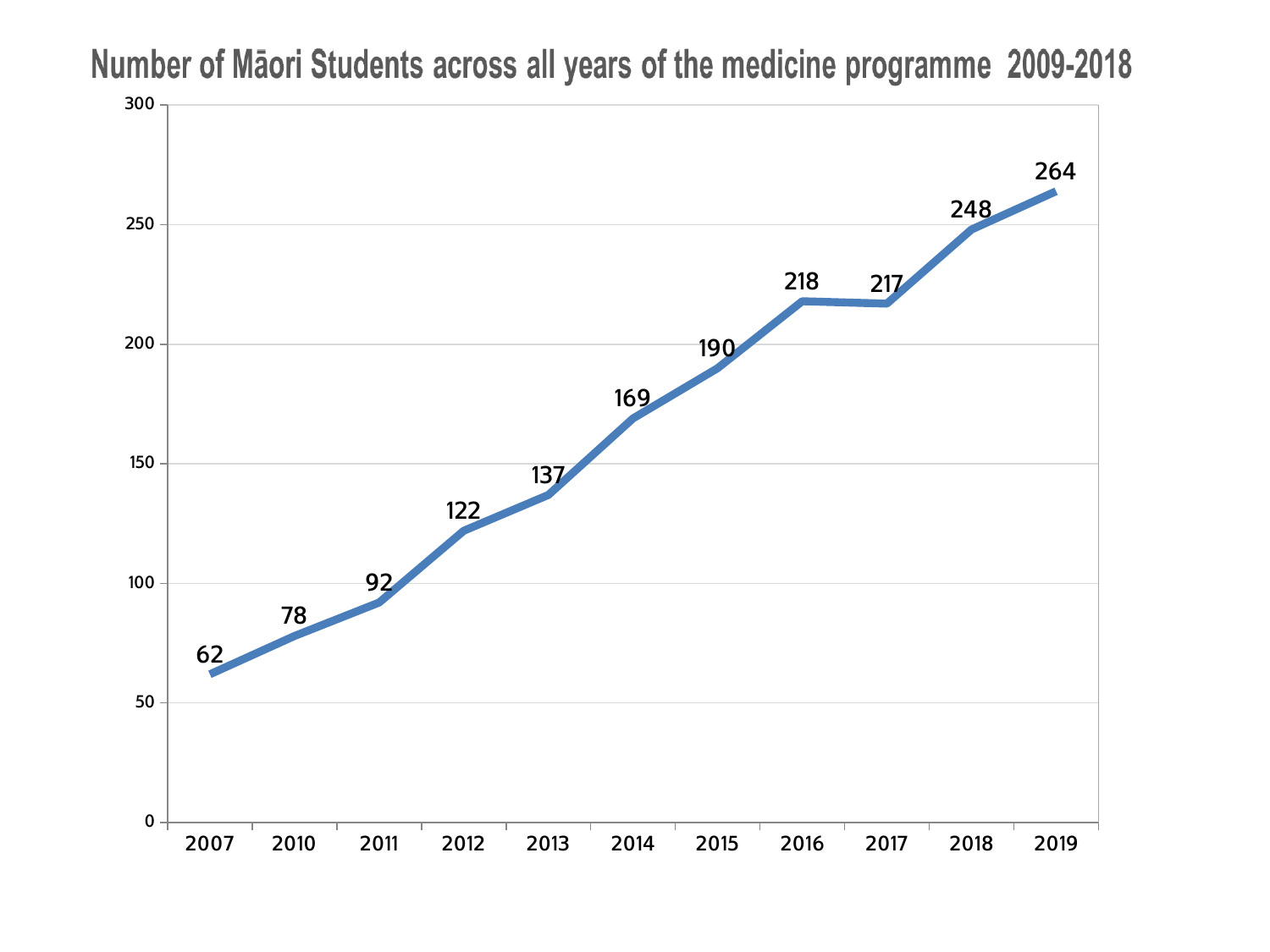

### Chart

| Category | MB ChB |
|---|---|
| 2007 | 62.0 |
| 2010 | 78.0 |
| 2011 | 92.0 |
| 2012 | 122.0 |
| 2013 | 137.0 |
| 2014 | 169.0 |
| 2015 | 190.0 |
| 2016 | 218.0 |
| 2017 | 217.0 |
| 2018 | 248.0 |
| 2019 | 264.0 |